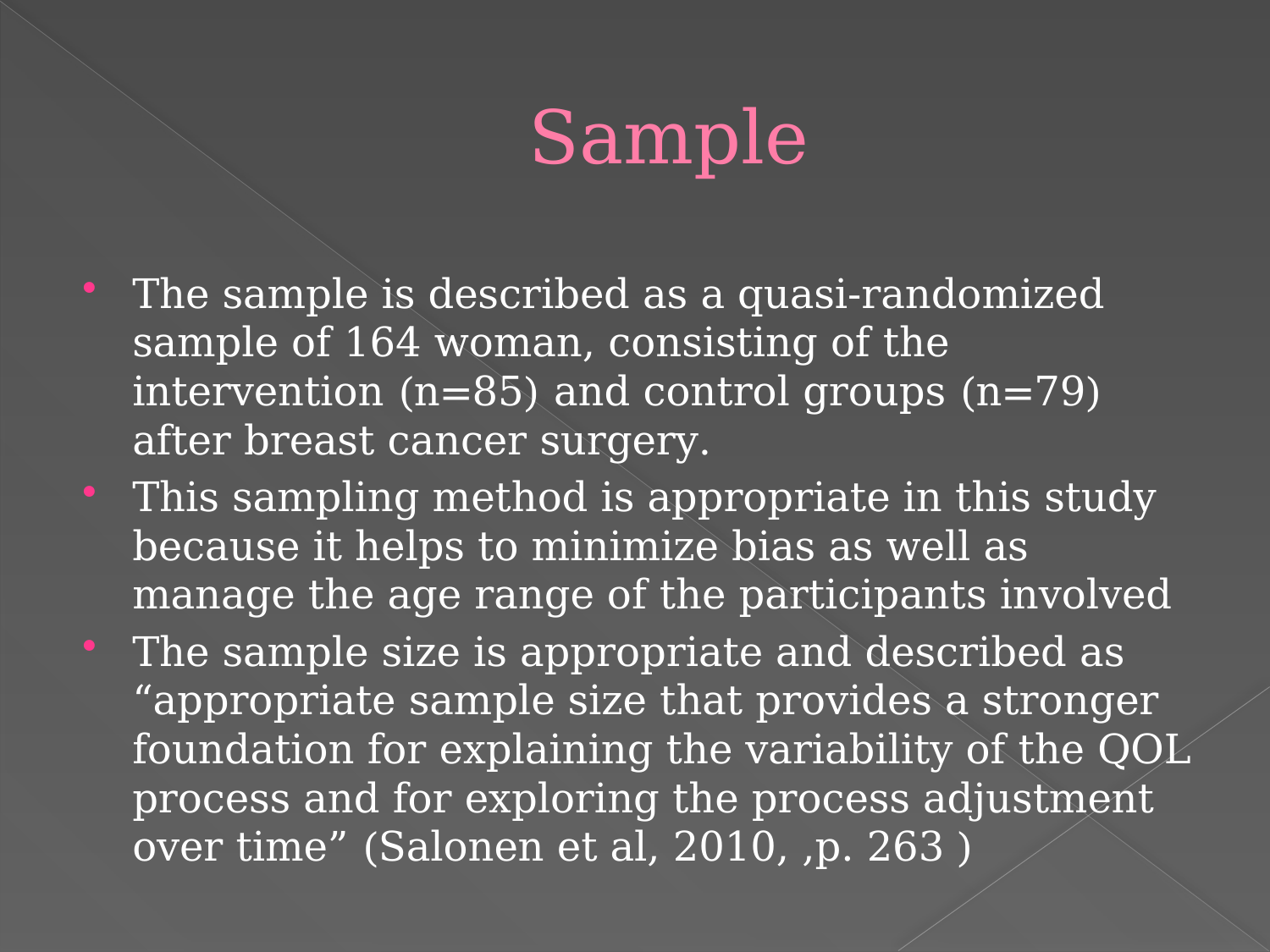

# Sample
The sample is described as a quasi-randomized sample of 164 woman, consisting of the  intervention (n=85) and control groups (n=79) after breast cancer surgery.
This sampling method is appropriate in this study because it helps to minimize bias as well as manage the age range of the participants involved
The sample size is appropriate and described as “appropriate sample size that provides a stronger foundation for explaining the variability of the QOL process and for exploring the process adjustment over time” (Salonen et al, 2010, ,p. 263 )